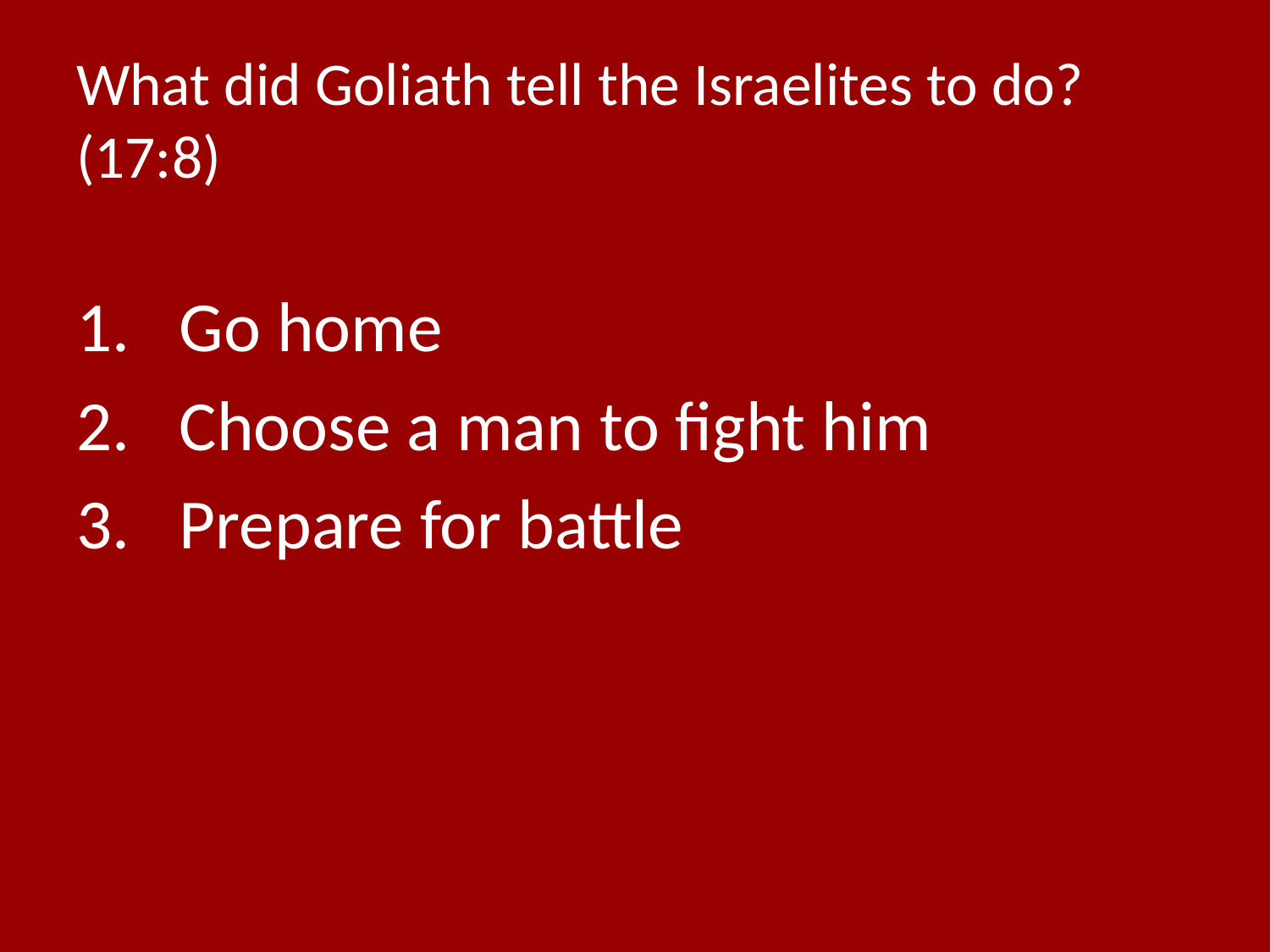

# What did Goliath tell the Israelites to do?  (17:8)
Go home
Choose a man to fight him
Prepare for battle